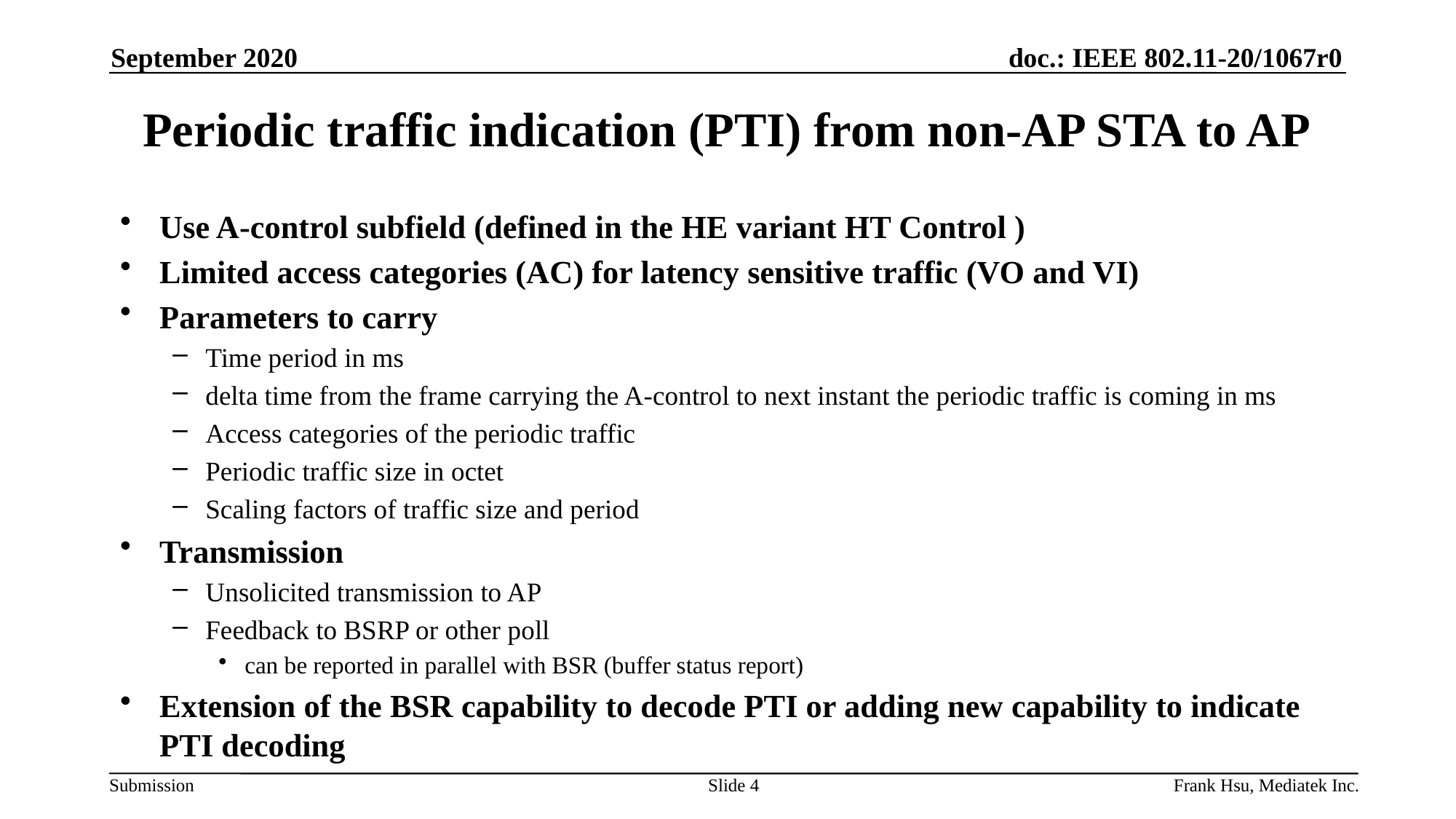

September 2020
# Periodic traffic indication (PTI) from non-AP STA to AP
Use A-control subfield (defined in the HE variant HT Control )
Limited access categories (AC) for latency sensitive traffic (VO and VI)
Parameters to carry
Time period in ms
delta time from the frame carrying the A-control to next instant the periodic traffic is coming in ms
Access categories of the periodic traffic
Periodic traffic size in octet
Scaling factors of traffic size and period
Transmission
Unsolicited transmission to AP
Feedback to BSRP or other poll
can be reported in parallel with BSR (buffer status report)
Extension of the BSR capability to decode PTI or adding new capability to indicate PTI decoding

Slide 4
Frank Hsu, Mediatek Inc.